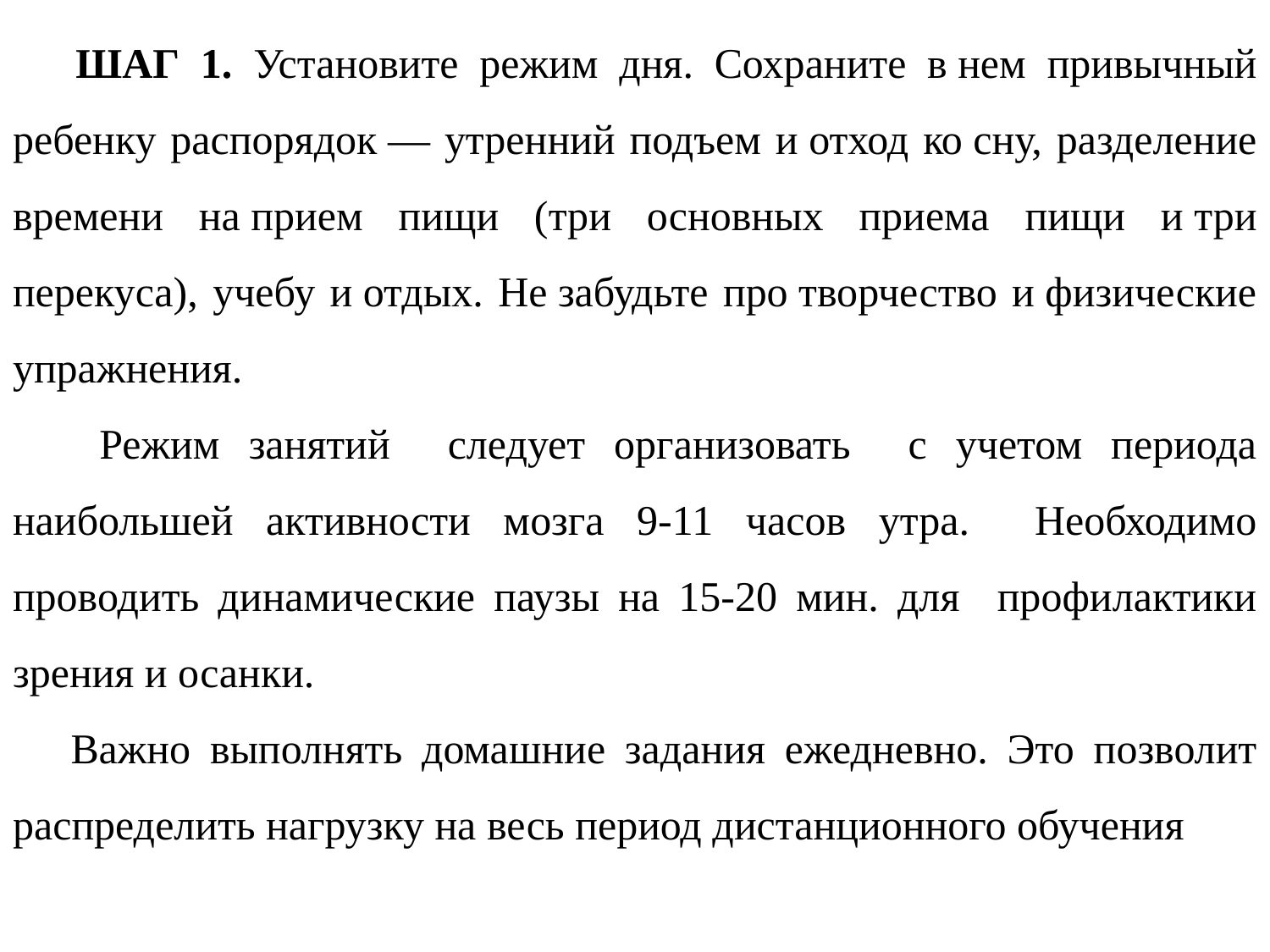

ШАГ 1. Установите режим дня. Сохраните в нем привычный ребенку распорядок — утренний подъем и отход ко сну, разделение времени на прием пищи (три основных приема пищи и три перекуса), учебу и отдых. Не забудьте про творчество и физические упражнения.
   Режим занятий  следует организовать  с учетом периода наибольшей активности мозга 9-11 часов утра.  Необходимо проводить динамические паузы на 15-20 мин. для  профилактики зрения и осанки.
   Важно выполнять домашние задания ежедневно. Это позволит распределить нагрузку на весь период дистанционного обучения